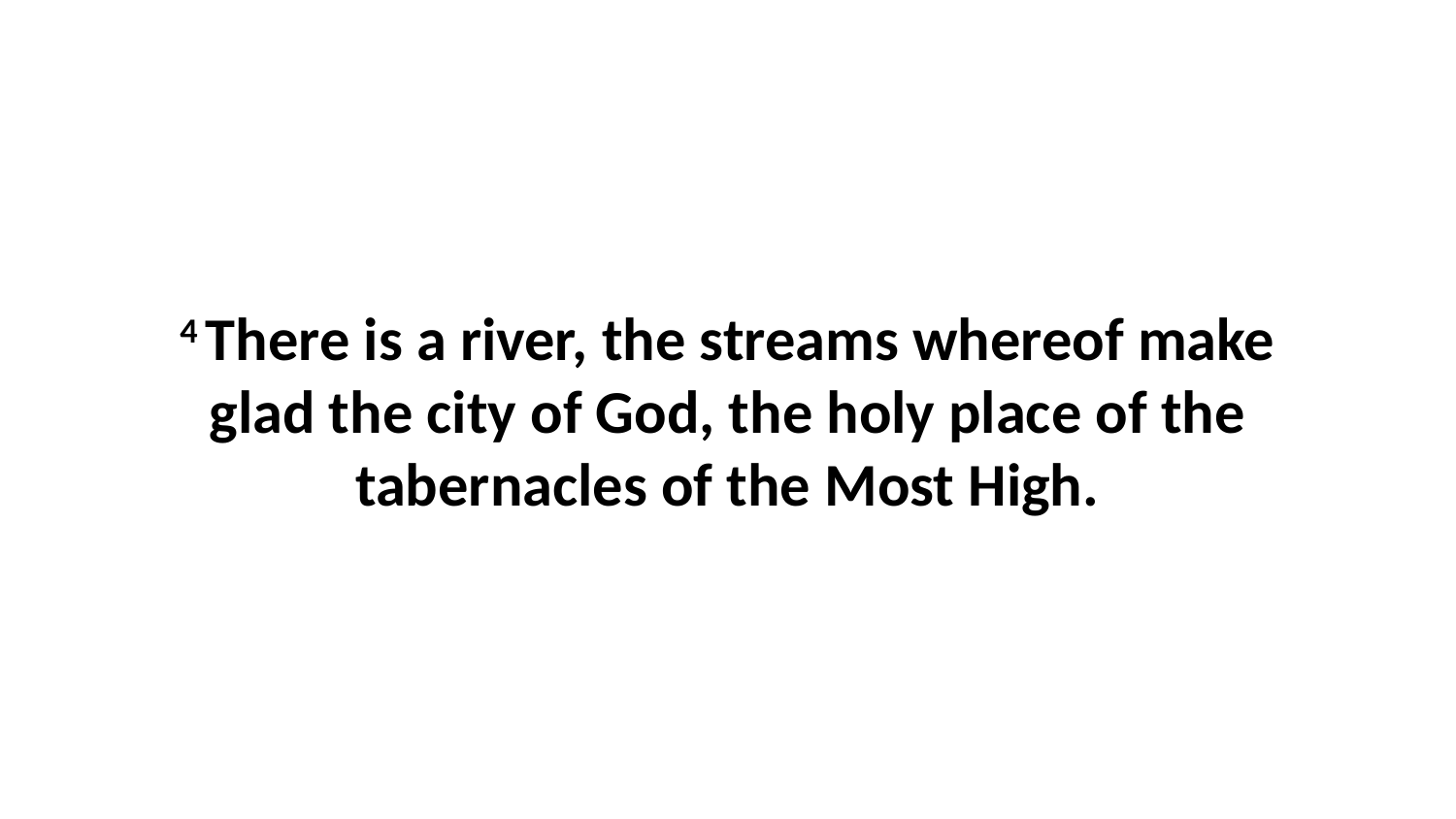

4 There is a river, the streams whereof make glad the city of God, the holy place of the tabernacles of the Most High.